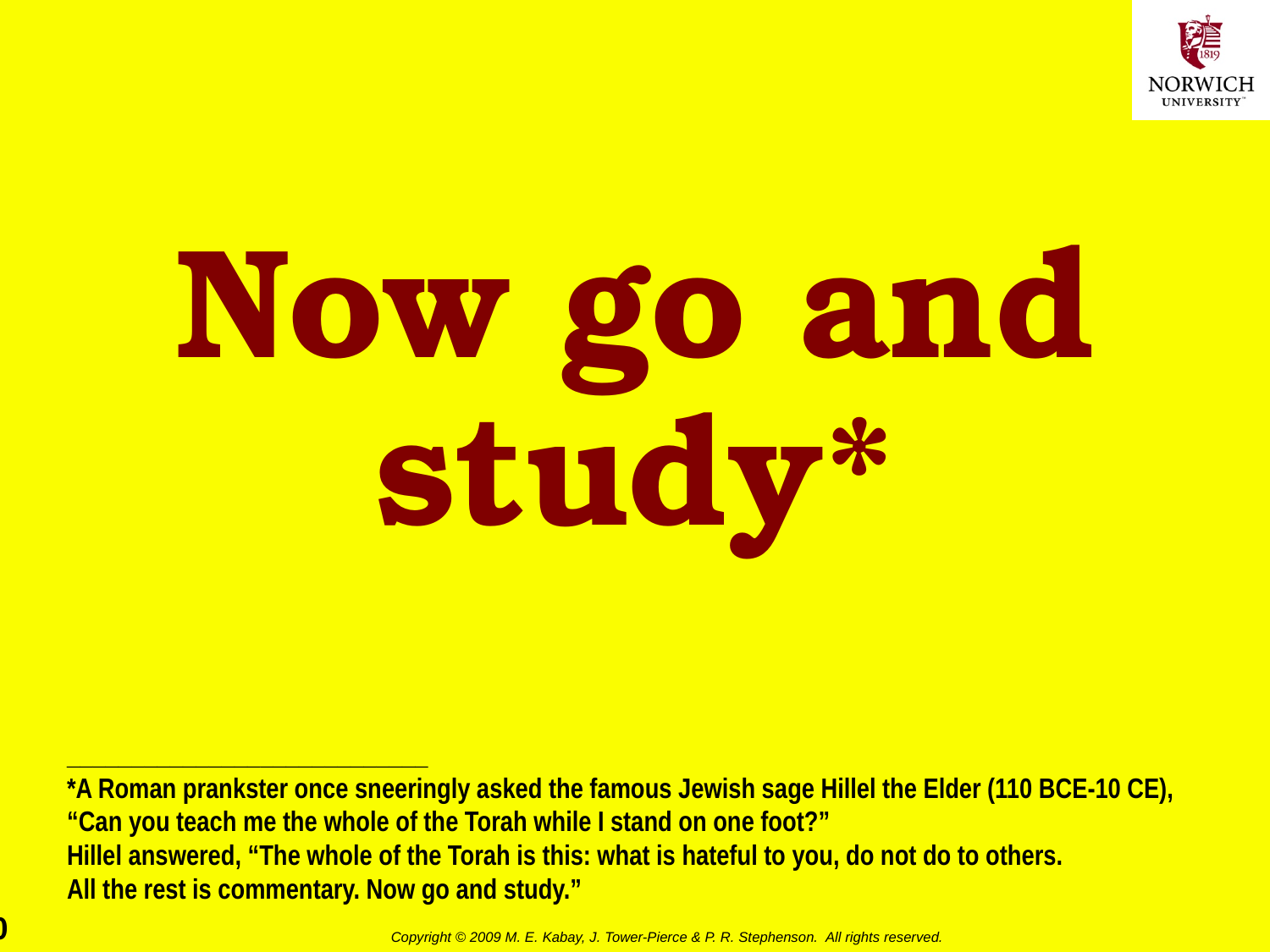

# Now go and study*
____________________________
*A Roman prankster once sneeringly asked the famous Jewish sage Hillel the Elder (110 BCE-10 CE),
“Can you teach me the whole of the Torah while I stand on one foot?”
Hillel answered, “The whole of the Torah is this: what is hateful to you, do not do to others.
All the rest is commentary. Now go and study.”